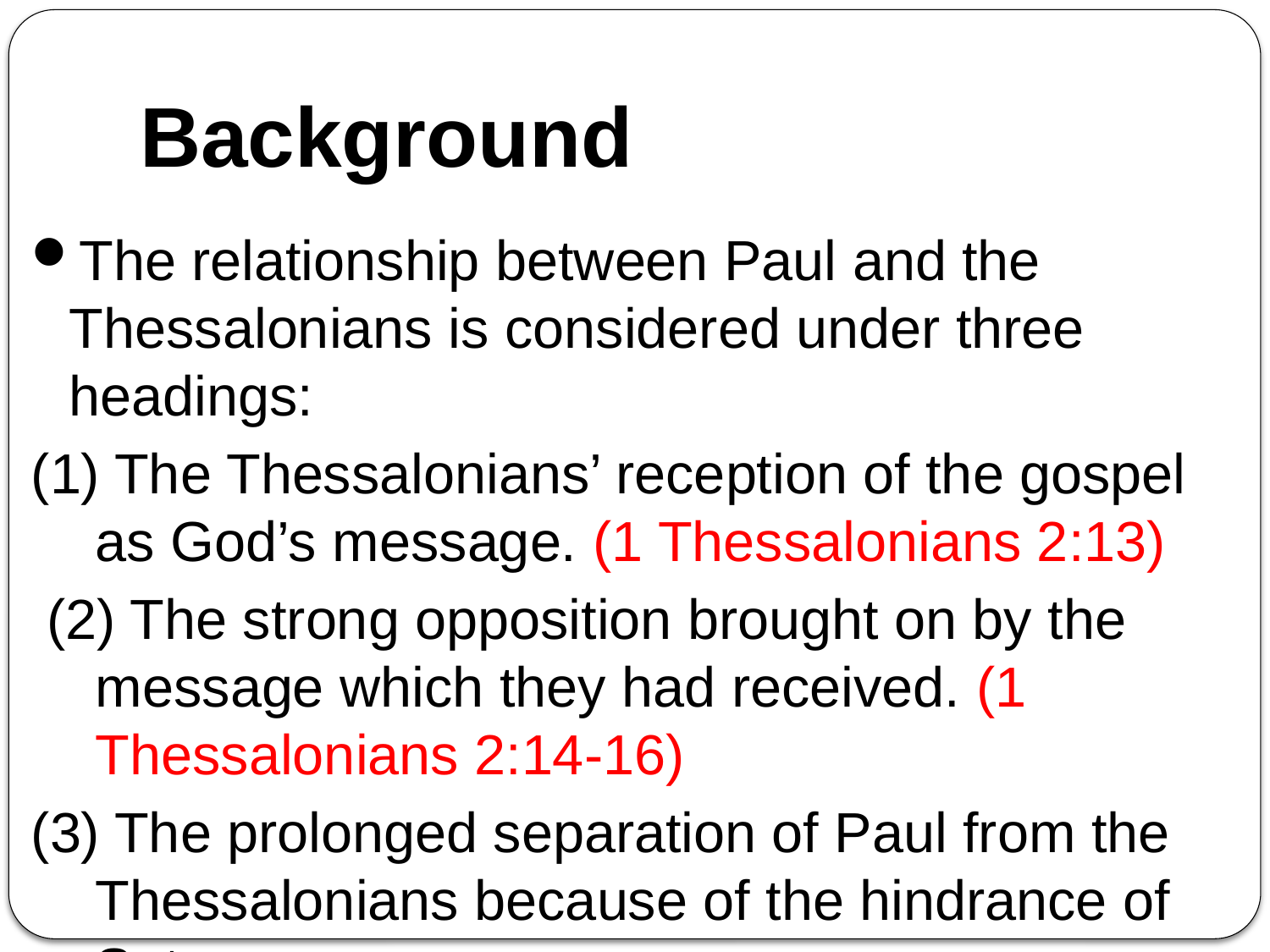

# Background
The relationship between Paul and the Thessalonians is considered under three headings:
(1) The Thessalonians’ reception of the gospel as God’s message. (1 Thessalonians 2:13)
 (2) The strong opposition brought on by the message which they had received. (1 Thessalonians 2:14-16)
(3) The prolonged separation of Paul from the Thessalonians because of the hindrance of Satan
(1 Thessalonians 2:17-20).